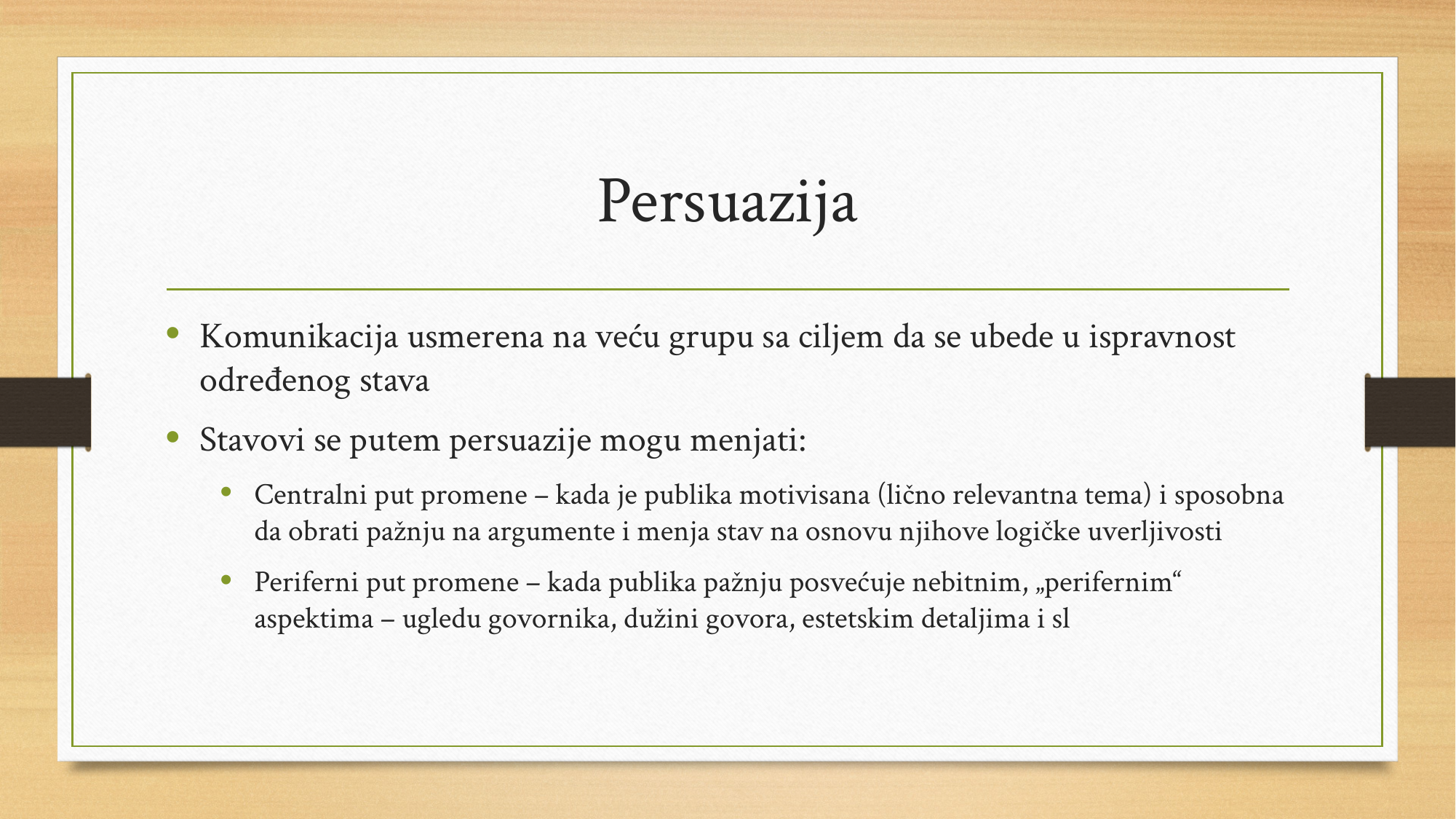

# Persuazija
Komunikacija usmerena na veću grupu sa ciljem da se ubede u ispravnost određenog stava
Stavovi se putem persuazije mogu menjati:
Centralni put promene – kada je publika motivisana (lično relevantna tema) i sposobna da obrati pažnju na argumente i menja stav na osnovu njihove logičke uverljivosti
Periferni put promene – kada publika pažnju posvećuje nebitnim, „perifernim“ aspektima – ugledu govornika, dužini govora, estetskim detaljima i sl